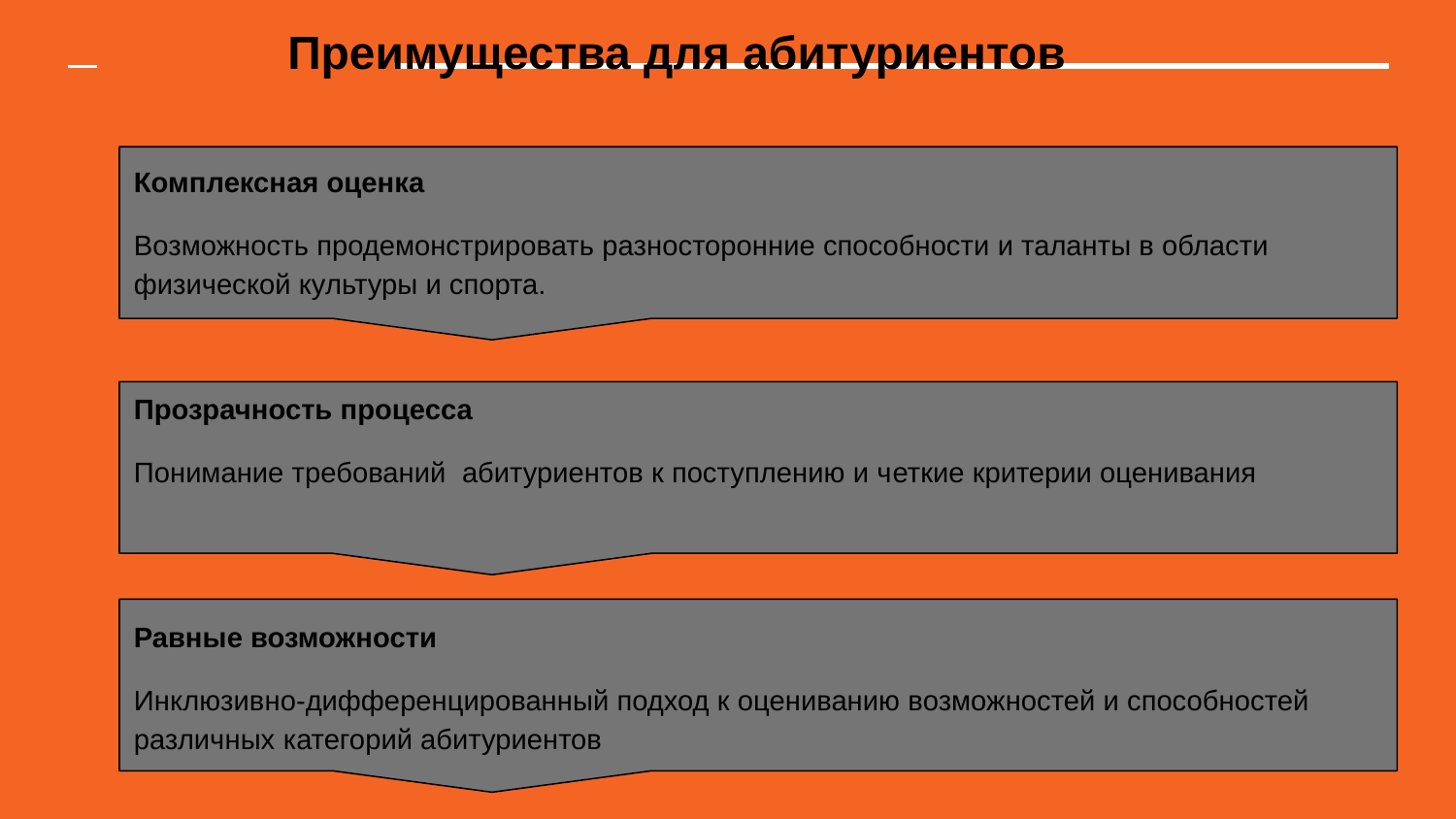

# Преимущества для абитуриентов

Комплексная оценка
Возможность продемонстрировать разносторонние способности и таланты в области физической культуры и спорта.

Прозрачность процесса
Понимание требований  абитуриентов к поступлению и четкие критерии оценивания

Равные возможности
Инклюзивно-дифференцированный подход к оцениванию возможностей и способностей различных категорий абитуриентов